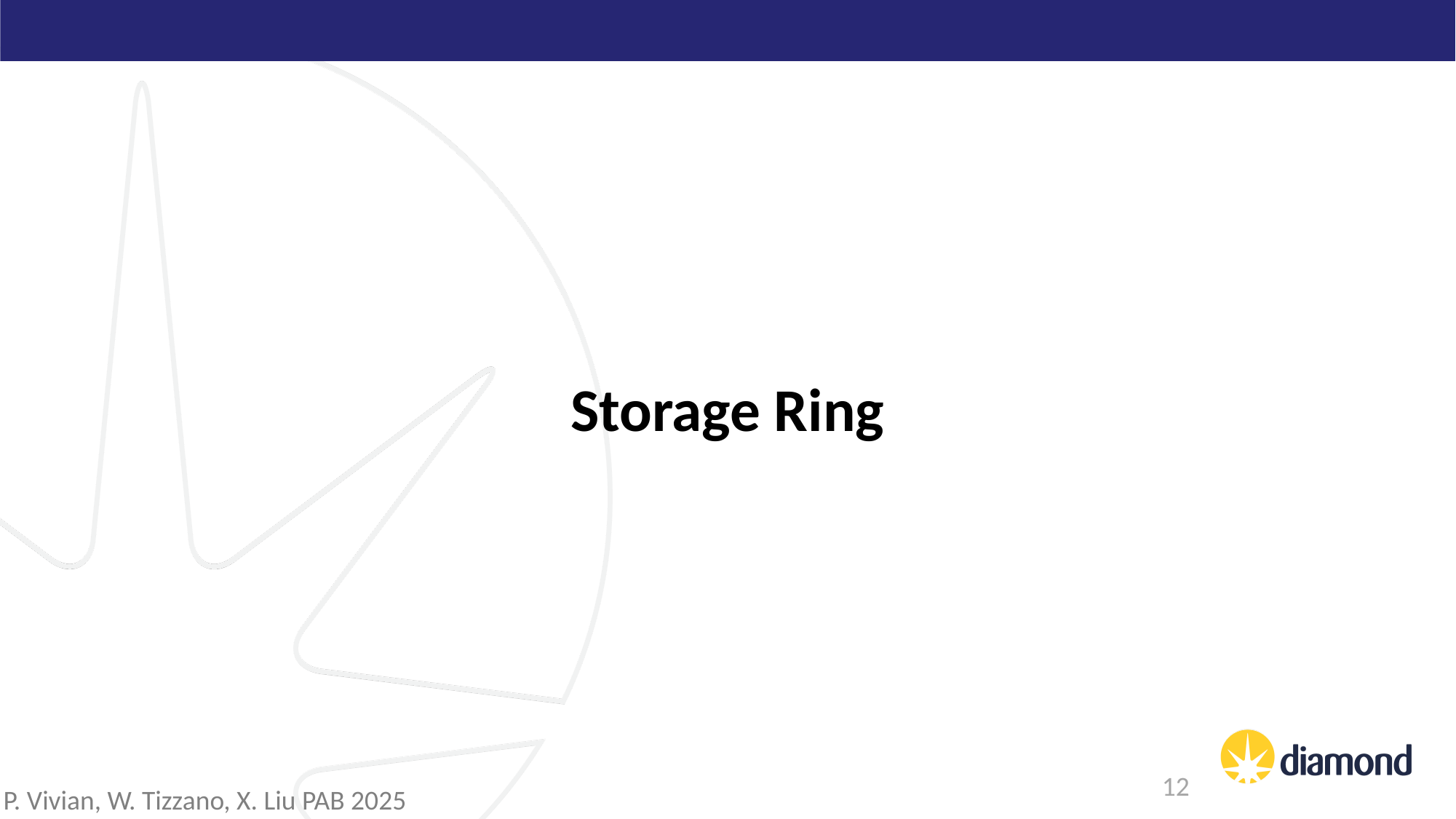

Storage Ring
12
P. Vivian, W. Tizzano, X. Liu PAB 2025